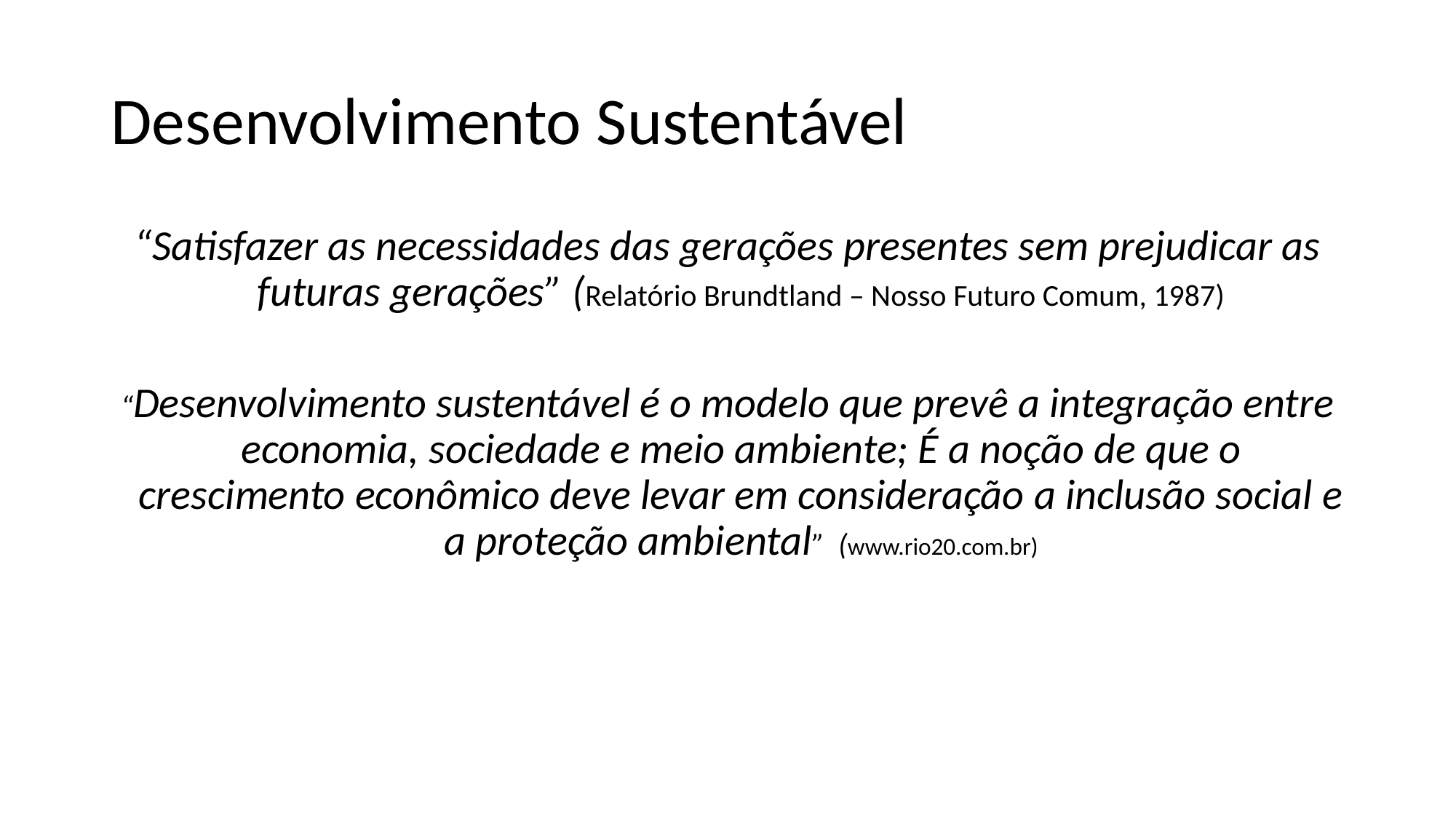

# Desenvolvimento Sustentável
“Satisfazer as necessidades das gerações presentes sem prejudicar as futuras gerações” (Relatório Brundtland – Nosso Futuro Comum, 1987)

“Desenvolvimento sustentável é o modelo que prevê a integração entre economia, sociedade e meio ambiente; É a noção de que o crescimento econômico deve levar em consideração a inclusão social e a proteção ambiental”  (www.rio20.com.br)